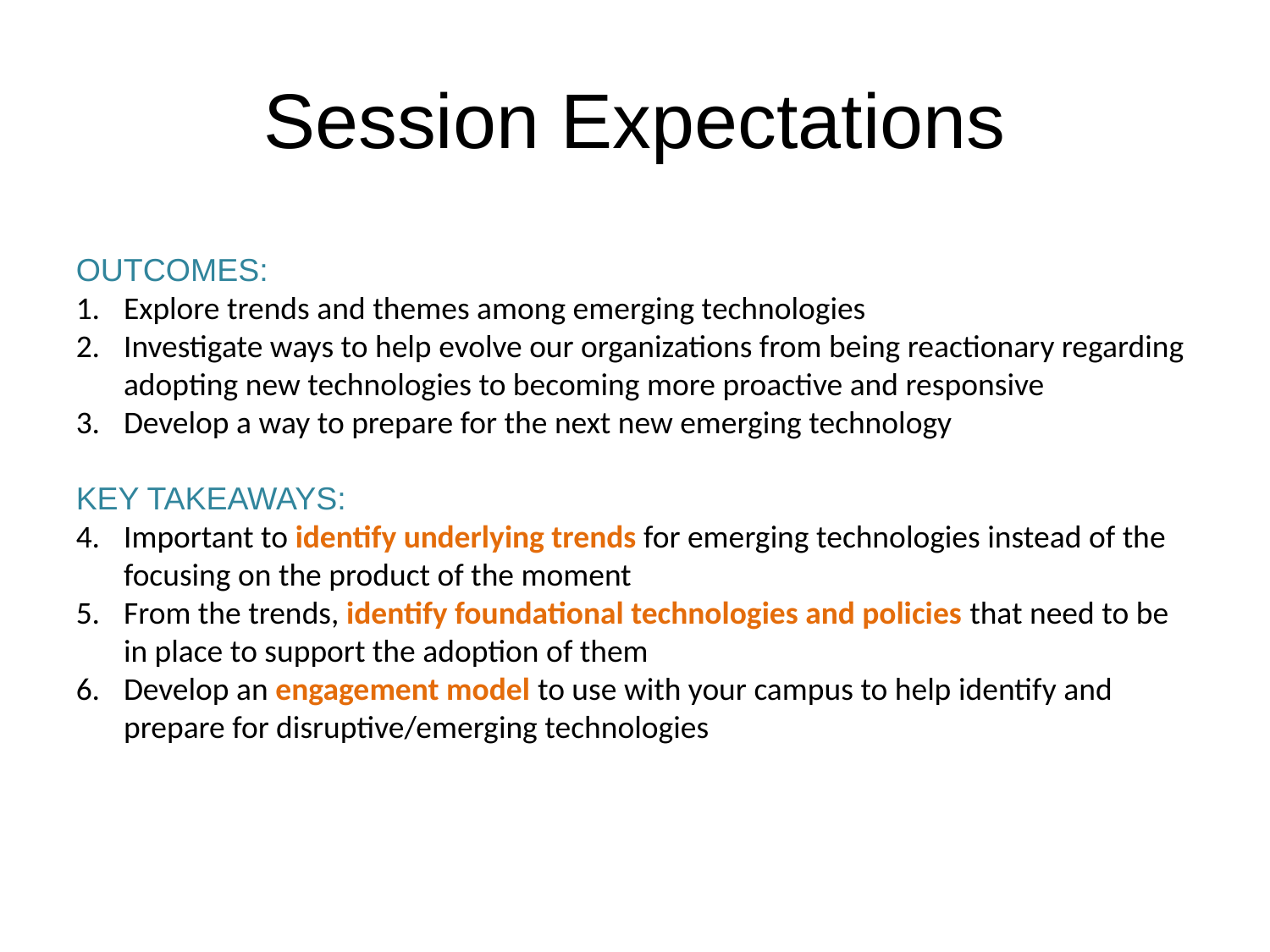

# Session Expectations
OUTCOMES:
Explore trends and themes among emerging technologies
Investigate ways to help evolve our organizations from being reactionary regarding adopting new technologies to becoming more proactive and responsive
Develop a way to prepare for the next new emerging technology

KEY TAKEAWAYS:
Important to identify underlying trends for emerging technologies instead of the focusing on the product of the moment
From the trends, identify foundational technologies and policies that need to be in place to support the adoption of them
Develop an engagement model to use with your campus to help identify and prepare for disruptive/emerging technologies